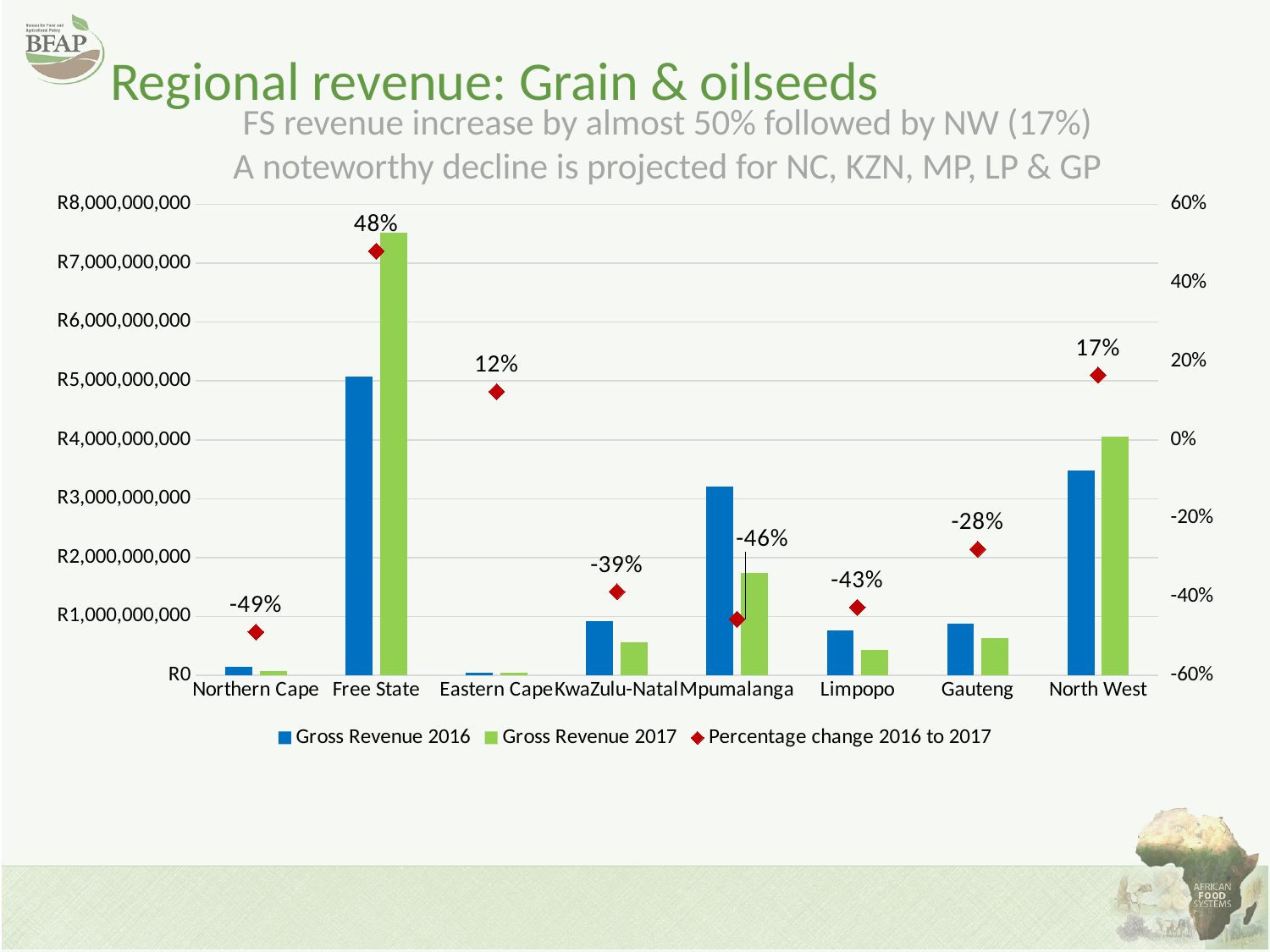

# Regional revenue: Grain & oilseeds
FS revenue increase by almost 50% followed by NW (17%)
A noteworthy decline is projected for NC, KZN, MP, LP & GP

### Chart

| Category | Gross Revenue 2016 | Gross Revenue 2017 |  |
|---|---|---|---|
| Northern Cape | 149241002.66362563 | 76157205.32974336 | -0.4897032050810184 |
| Free State | 5076326104.887037 | 7517350809.423417 | 0.48086443898597797 |
| Eastern Cape | 42640286.475321606 | 47870243.3501244 | 0.12265294882175959 |
| KwaZulu-Natal | 916766159.2194146 | 562112706.0052485 | -0.38685268827564234 |
| Mpumalanga | 3206549542.944185 | 1740736121.8227053 | -0.4571310692351259 |
| Limpopo | 758997099.2607247 | 435184030.4556763 | -0.4266328146977735 |
| Gauteng | 882653930.0391573 | 636456644.5414267 | -0.2789284419623085 |
| North West | 3479447376.3862433 | 4054464550.412051 | 0.16526106356090975 |